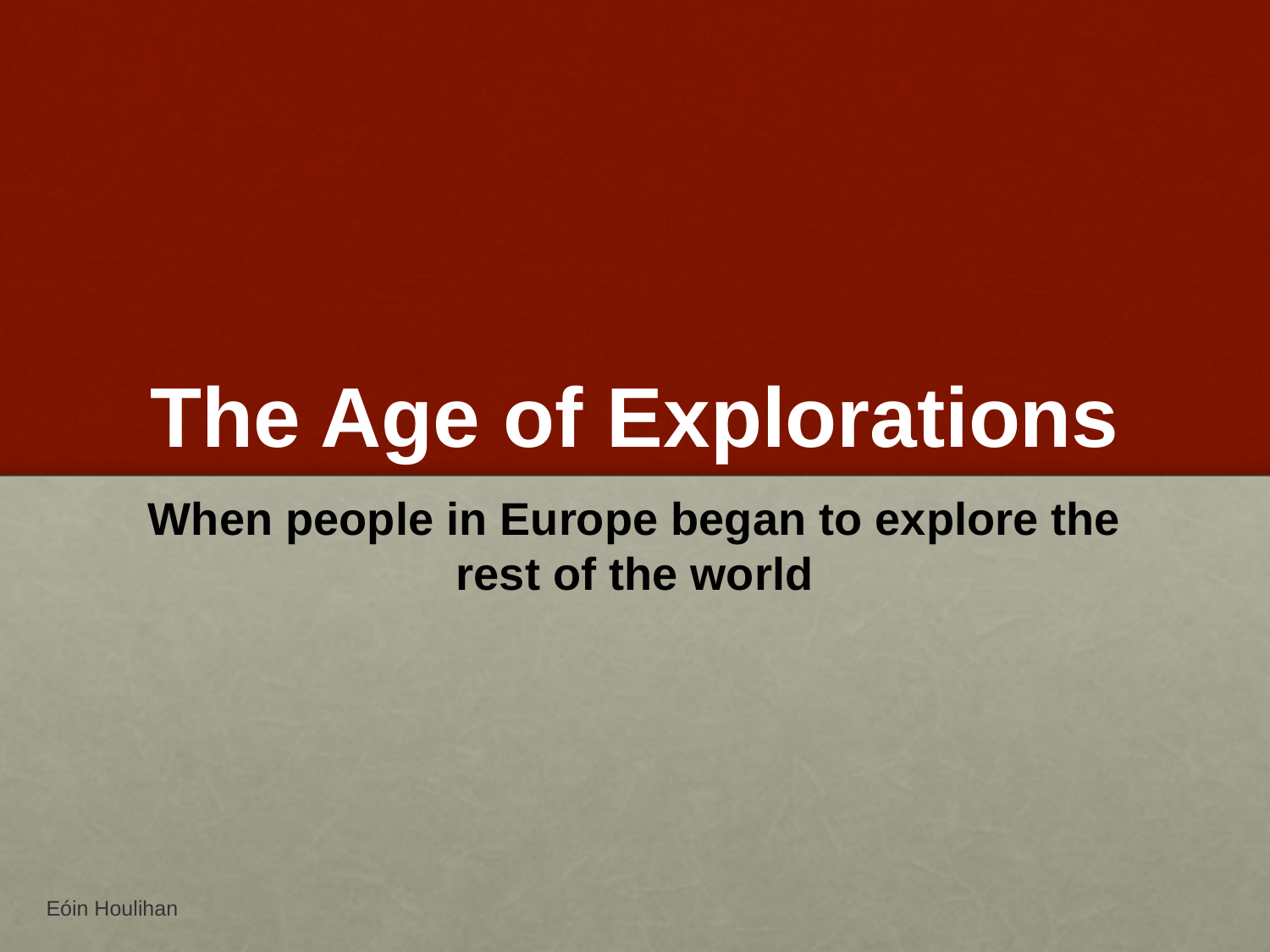

# The Age of Explorations
When people in Europe began to explore the rest of the world
Eóin Houlihan